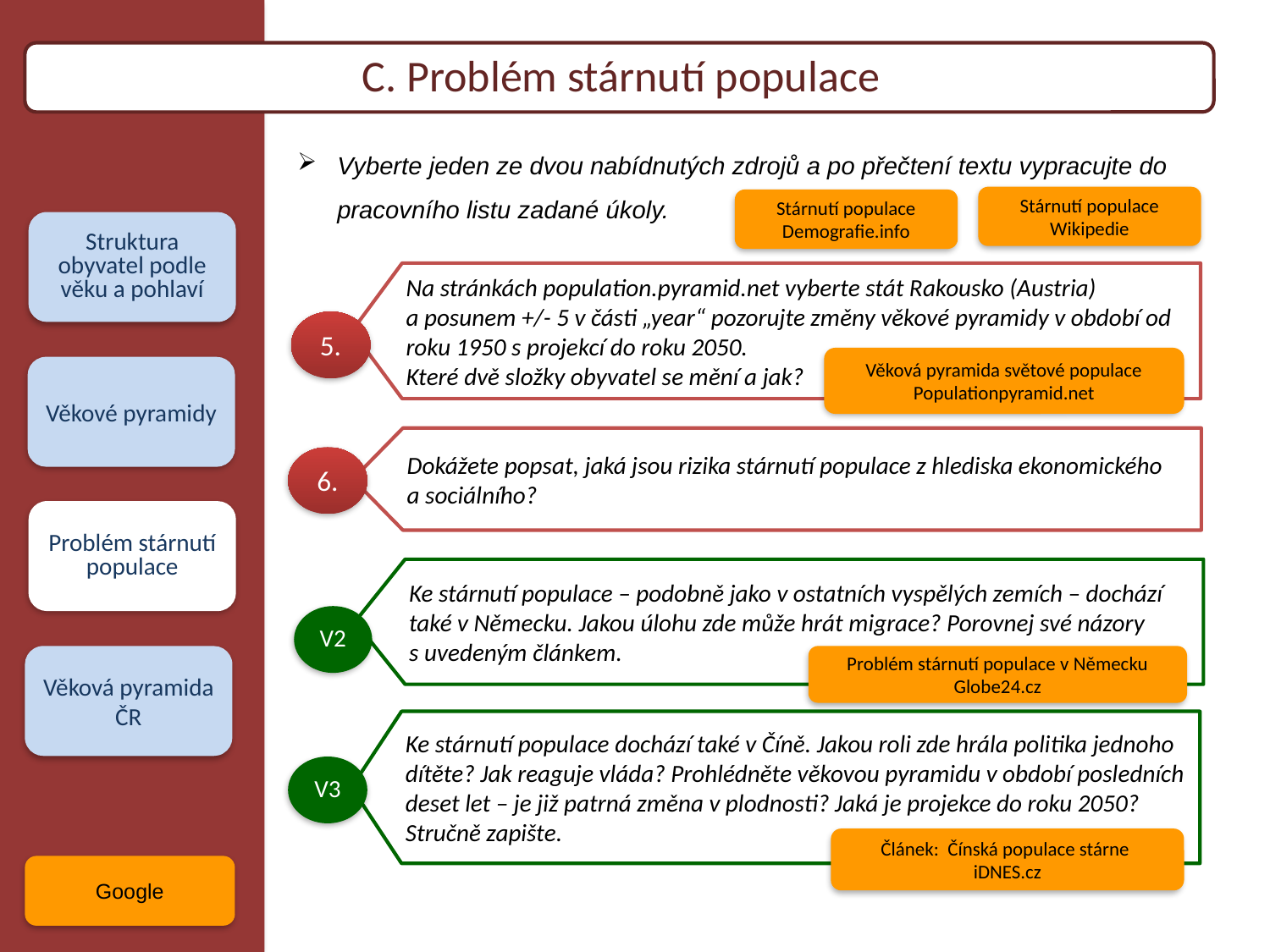

Přirozená měna obyvatel
C. Problém stárnutí populace
Vyberte jeden ze dvou nabídnutých zdrojů a po přečtení textu vypracujte do pracovního listu zadané úkoly.
Stárnutí populace
Wikipedie
Stárnutí populace
Demografie.info
Struktura obyvatel podle věku a pohlaví

Na stránkách population.pyramid.net vyberte stát Rakousko (Austria)
a posunem +/- 5 v části „year“ pozorujte změny věkové pyramidy v období od roku 1950 s projekcí do roku 2050.
Které dvě složky obyvatel se mění a jak?

5.
Věková pyramida světové populace
Populationpyramid.net
Věkové pyramidy

Dokážete popsat, jaká jsou rizika stárnutí populace z hlediska ekonomického
a sociálního?

6.
Problém stárnutí populace
Ke stárnutí populace – podobně jako v ostatních vyspělých zemích – dochází také v Německu. Jakou úlohu zde může hrát migrace? Porovnej své názory
s uvedeným článkem.
V2
Problém stárnutí populace v Německu
Globe24.cz
Věková pyramida ČR

Ke stárnutí populace dochází také v Číně. Jakou roli zde hrála politika jednoho dítěte? Jak reaguje vláda? Prohlédněte věkovou pyramidu v období posledních deset let – je již patrná změna v plodnosti? Jaká je projekce do roku 2050? Stručně zapište.

V3

Článek:  Čínská populace stárne
iDNES.cz

Google